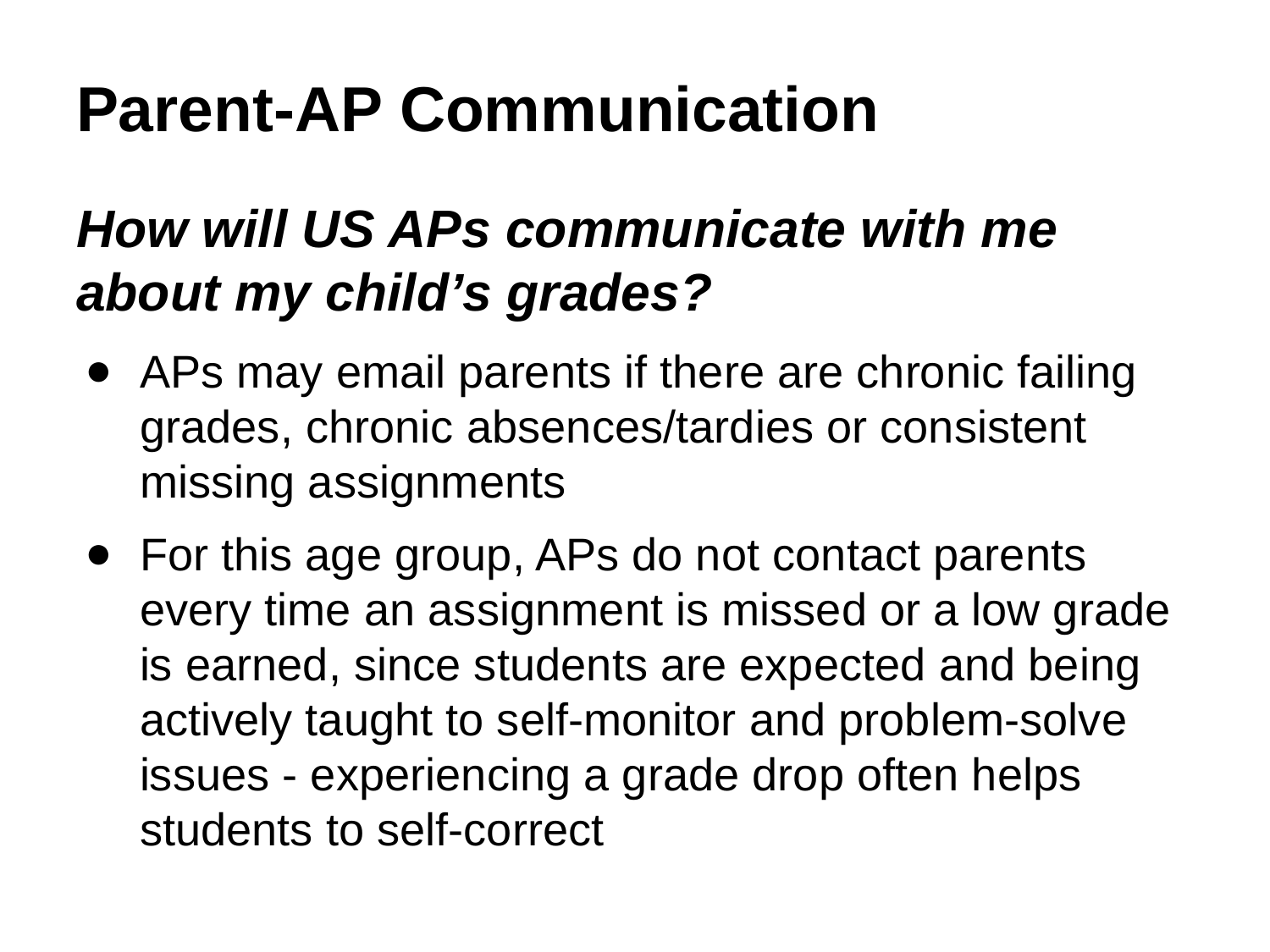

# Parent-AP Communication
How will US APs communicate with me about my child’s grades?

APs may email parents if there are chronic failing grades, chronic absences/tardies or consistent missing assignments
For this age group, APs do not contact parents every time an assignment is missed or a low grade is earned, since students are expected and being actively taught to self-monitor and problem-solve issues - experiencing a grade drop often helps students to self-correct